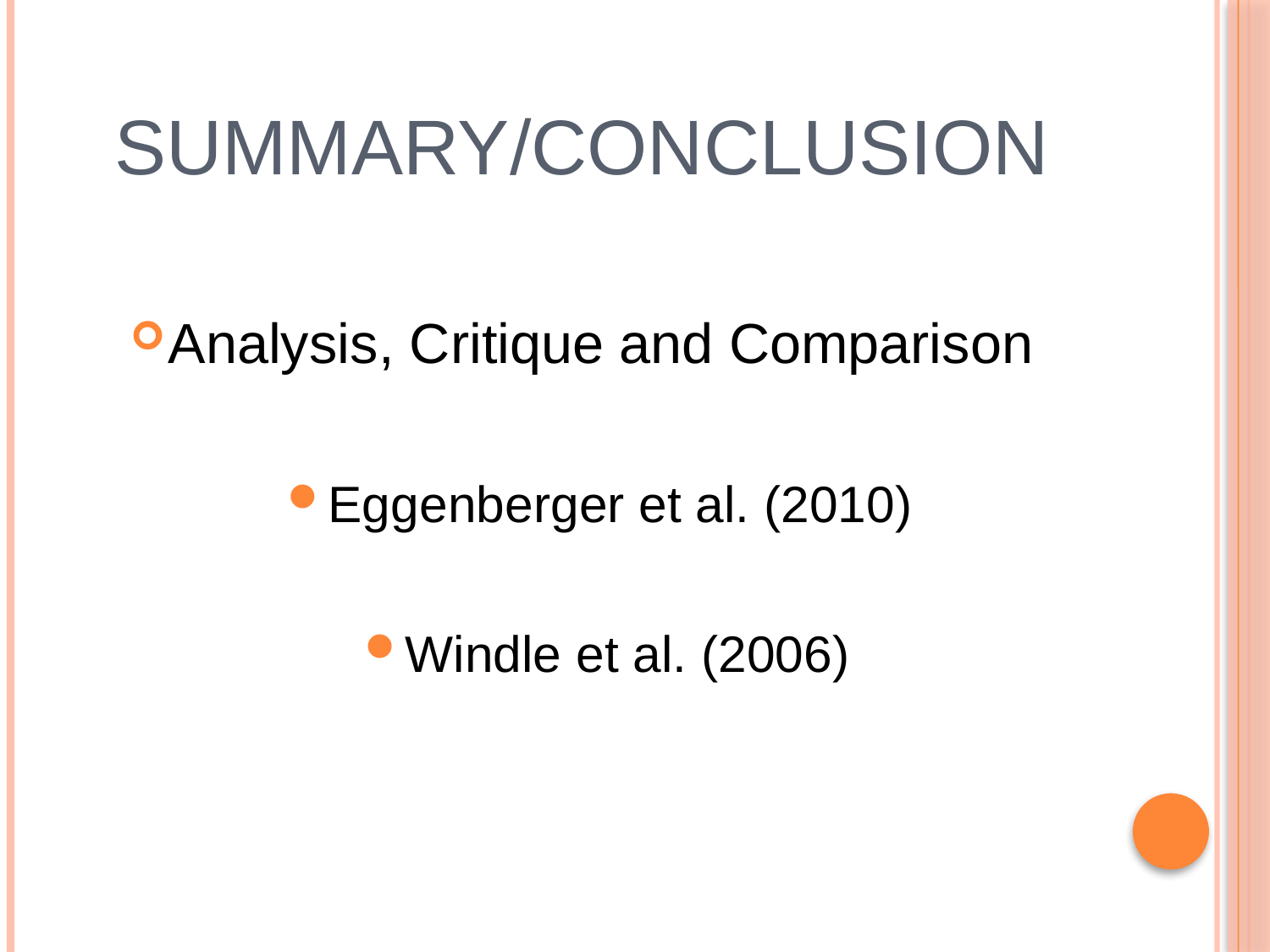

# Summary/Conclusion

Analysis, Critique and Comparison

Eggenberger et al. (2010)

Windle et al. (2006)